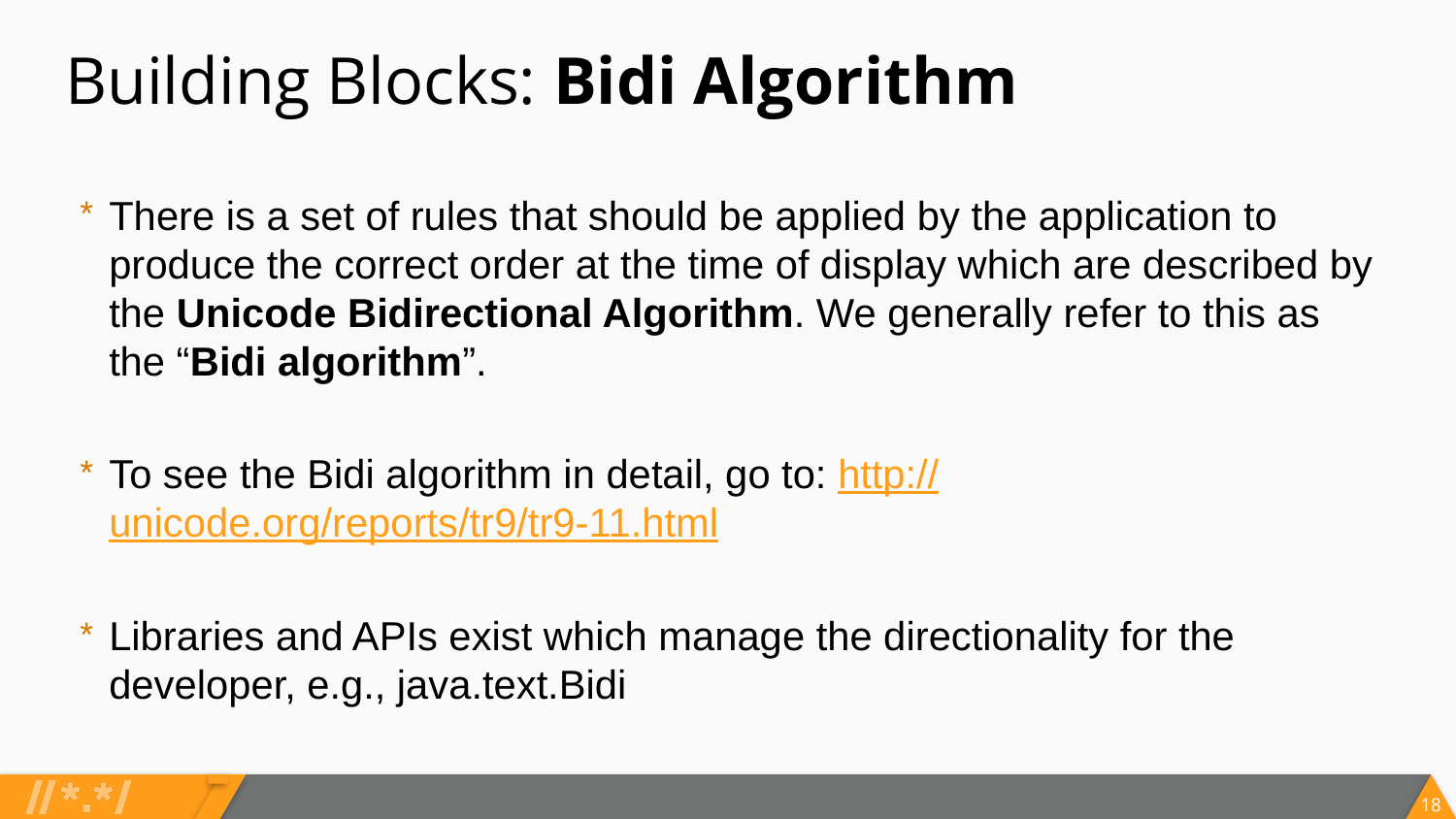

# Building Blocks: Bidi Algorithm
There is a set of rules that should be applied by the application to produce the correct order at the time of display which are described by the Unicode Bidirectional Algorithm. We generally refer to this as the “Bidi algorithm”.

To see the Bidi algorithm in detail, go to: http://unicode.org/reports/tr9/tr9-11.html

Libraries and APIs exist which manage the directionality for the developer, e.g., java.text.Bidi